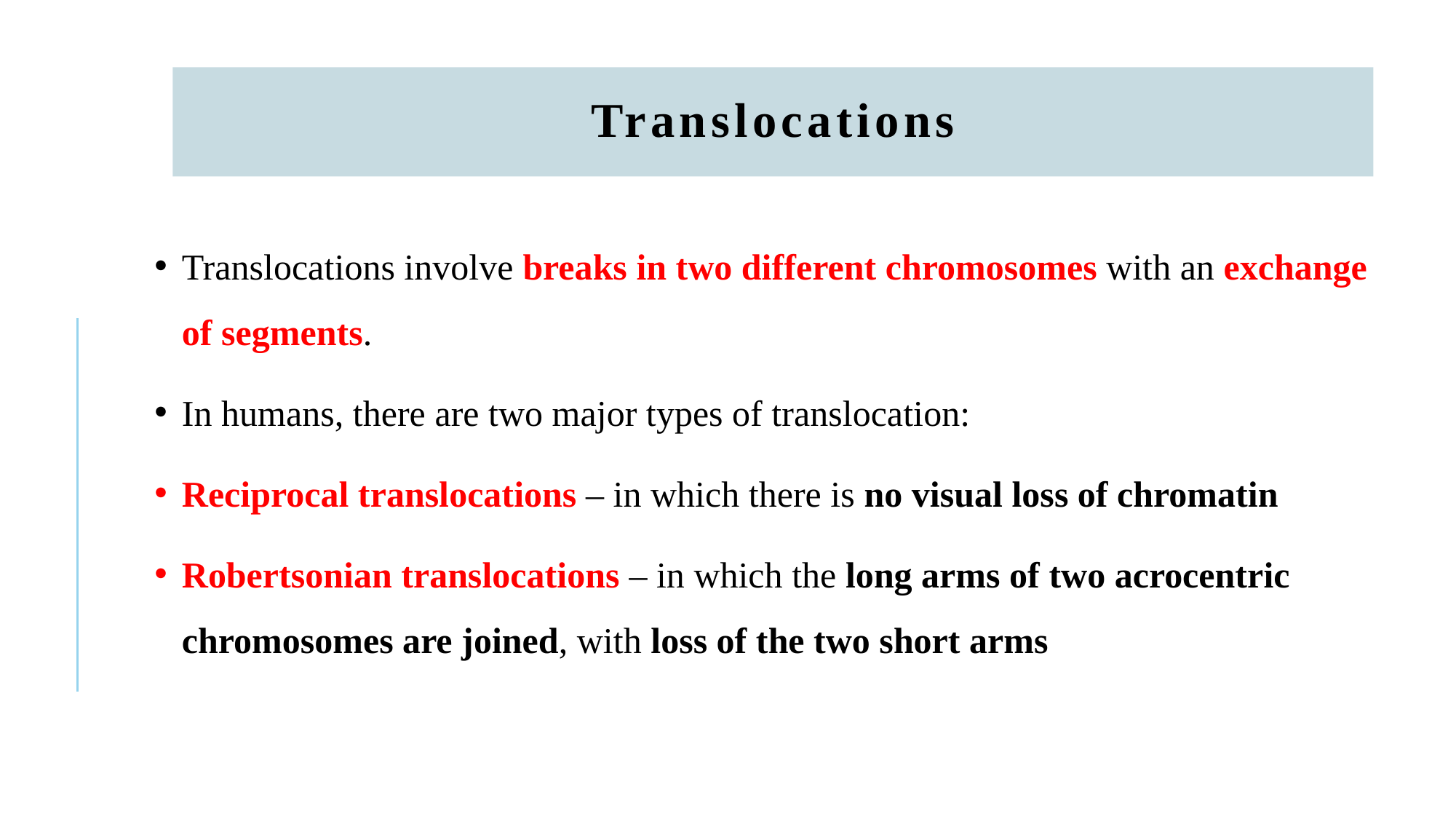

Translocations
Translocations involve breaks in two different chromosomes with an exchange of segments.
In humans, there are two major types of translocation:
Reciprocal translocations – in which there is no visual loss of chromatin
Robertsonian translocations – in which the long arms of two acrocentric chromosomes are joined, with loss of the two short arms